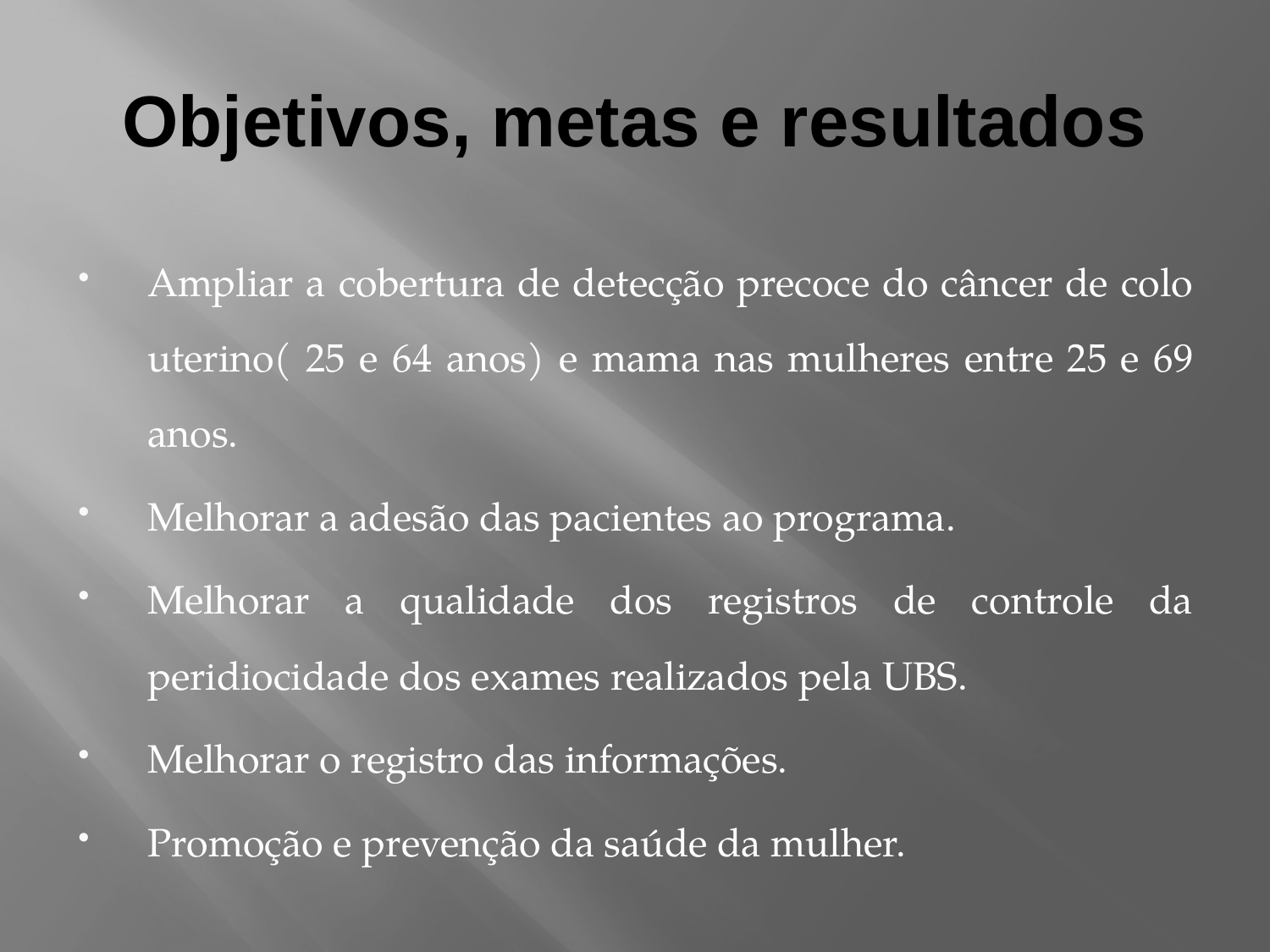

# Objetivos, metas e resultados
Ampliar a cobertura de detecção precoce do câncer de colo uterino( 25 e 64 anos) e mama nas mulheres entre 25 e 69 anos.
Melhorar a adesão das pacientes ao programa.
Melhorar a qualidade dos registros de controle da peridiocidade dos exames realizados pela UBS.
Melhorar o registro das informações.
Promoção e prevenção da saúde da mulher.